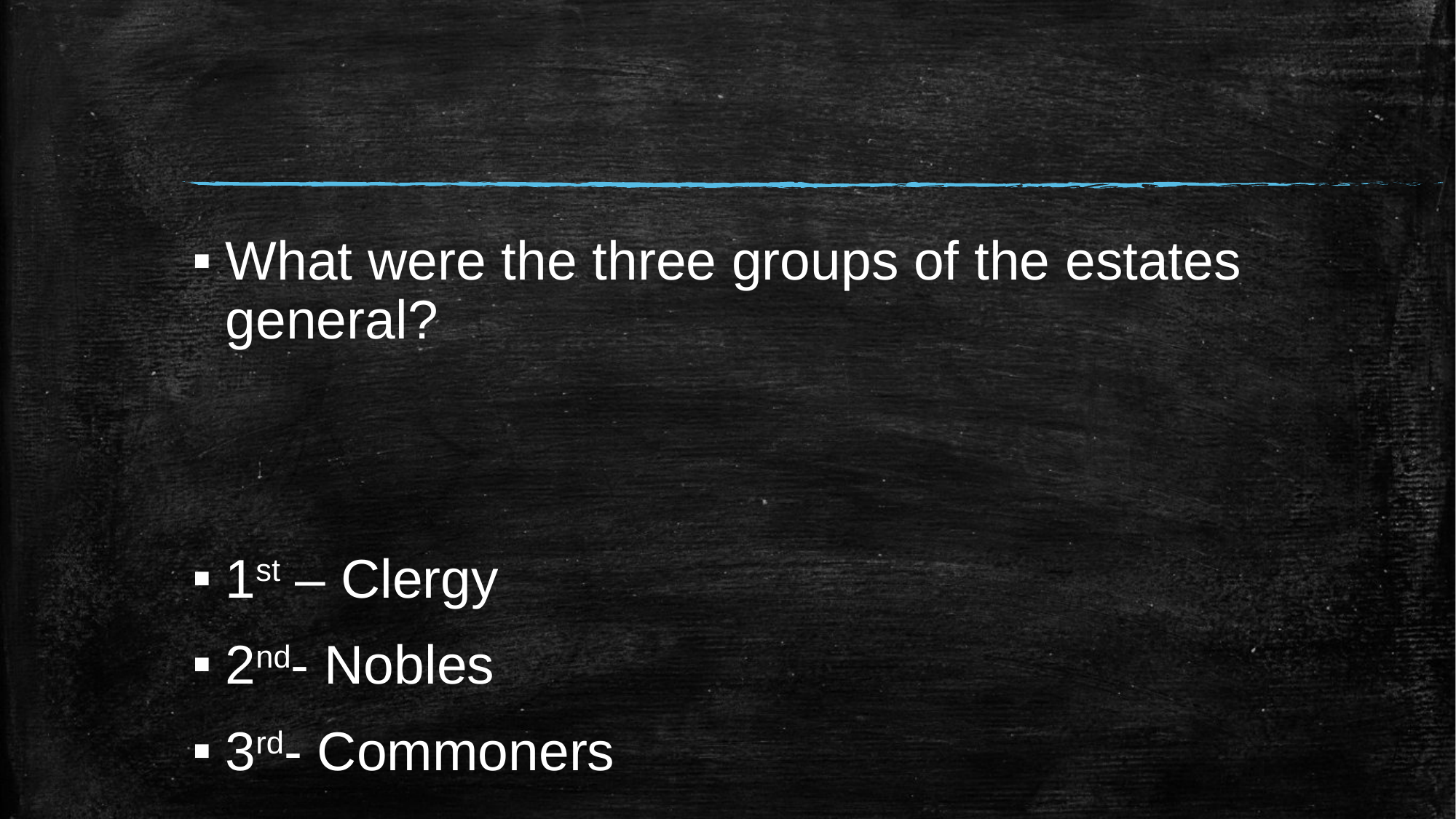

#
What were the three groups of the estates general?

1st – Clergy
2nd- Nobles
3rd- Commoners